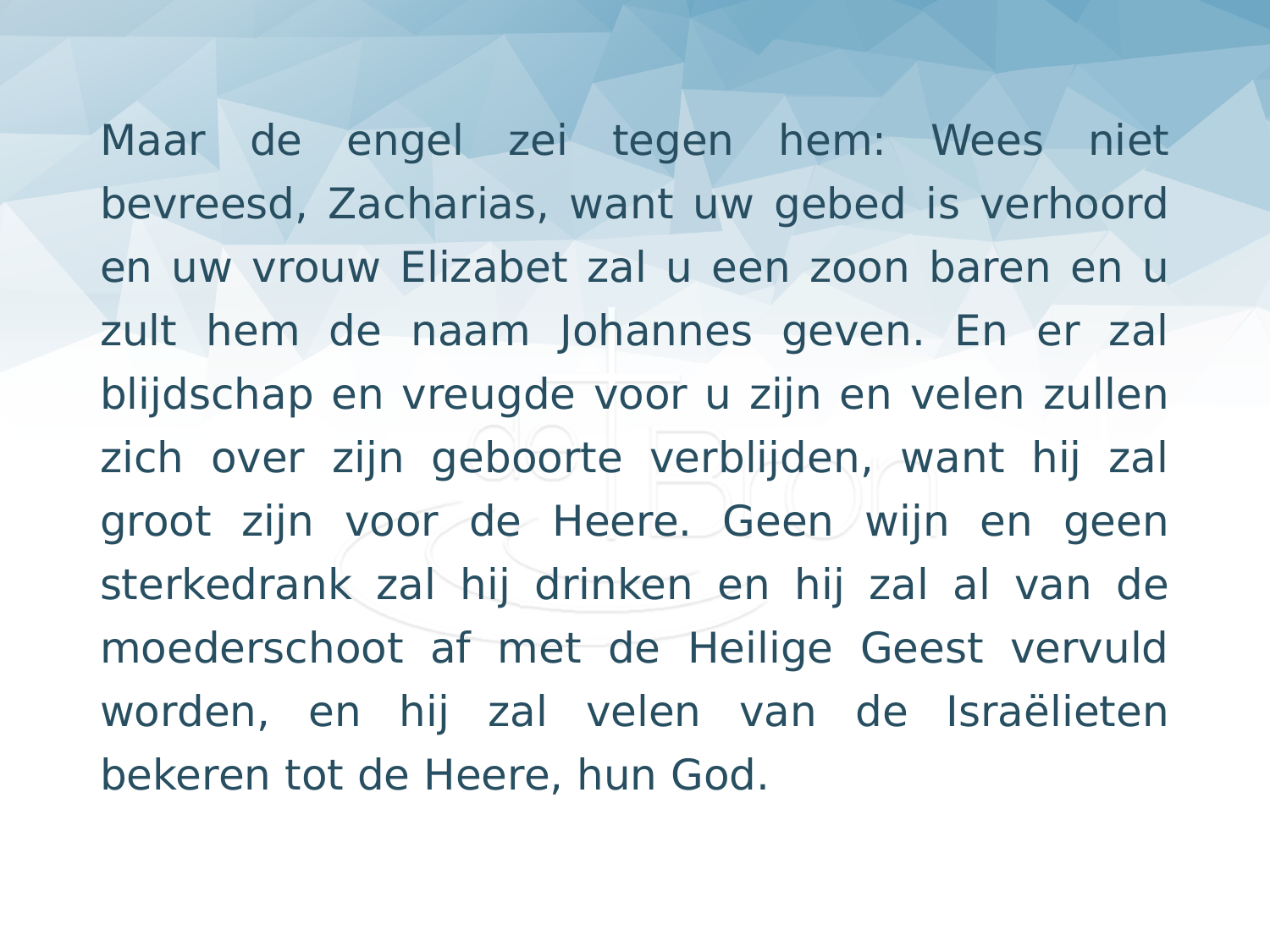

Maar de engel zei tegen hem: Wees niet bevreesd, Zacharias, want uw gebed is verhoord en uw vrouw Elizabet zal u een zoon baren en u zult hem de naam Johannes geven. En er zal blijdschap en vreugde voor u zijn en velen zullen zich over zijn geboorte verblijden, want hij zal groot zijn voor de Heere. Geen wijn en geen sterkedrank zal hij drinken en hij zal al van de moederschoot af met de Heilige Geest vervuld worden, en hij zal velen van de Israëlieten bekeren tot de Heere, hun God.